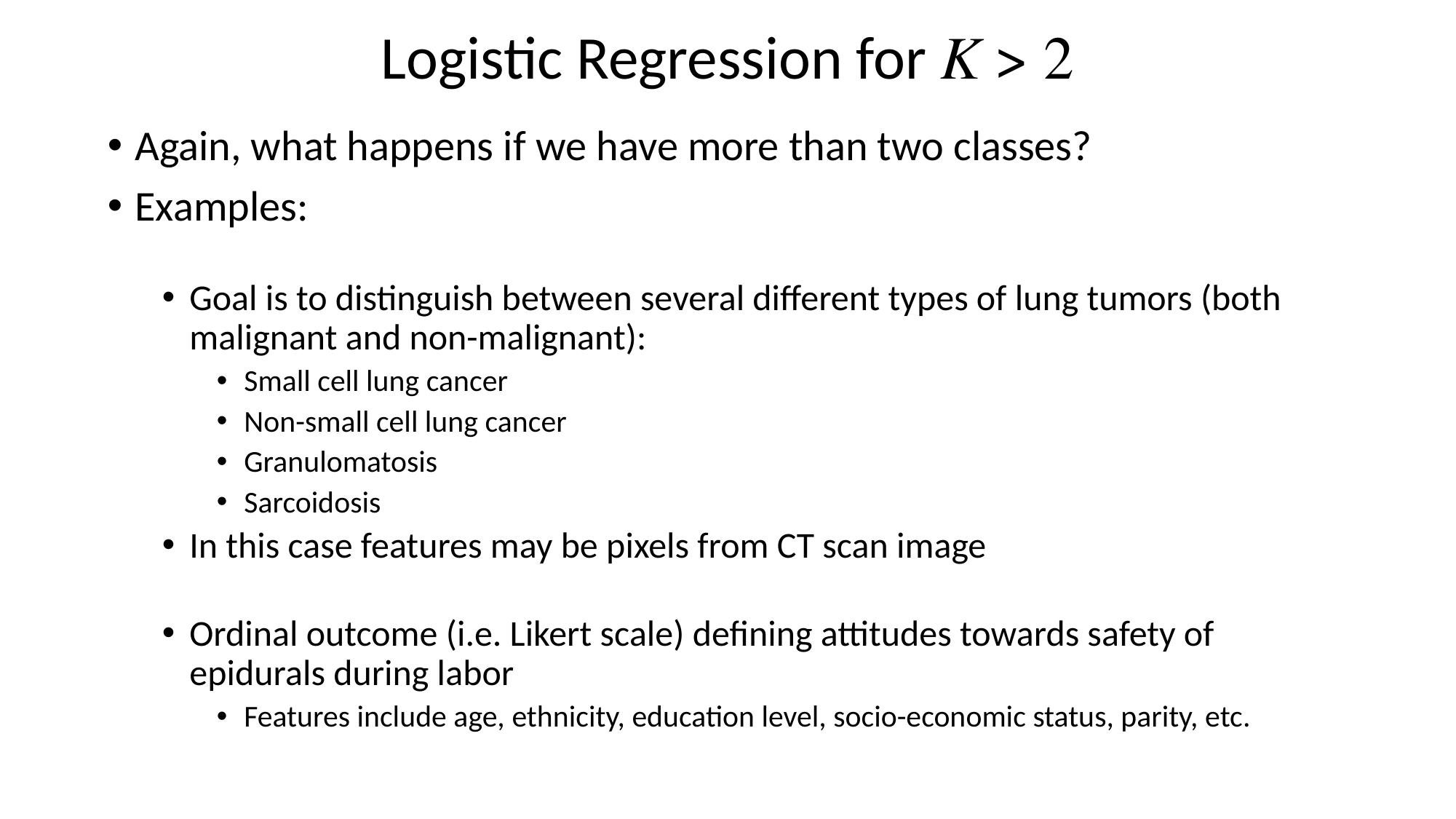

# Logistic Regression for K > 2
Again, what happens if we have more than two classes?
Examples:

Goal is to distinguish between several different types of lung tumors (both malignant and non-malignant):
Small cell lung cancer
Non-small cell lung cancer
Granulomatosis
Sarcoidosis
In this case features may be pixels from CT scan image

Ordinal outcome (i.e. Likert scale) defining attitudes towards safety of epidurals during labor
Features include age, ethnicity, education level, socio-economic status, parity, etc.